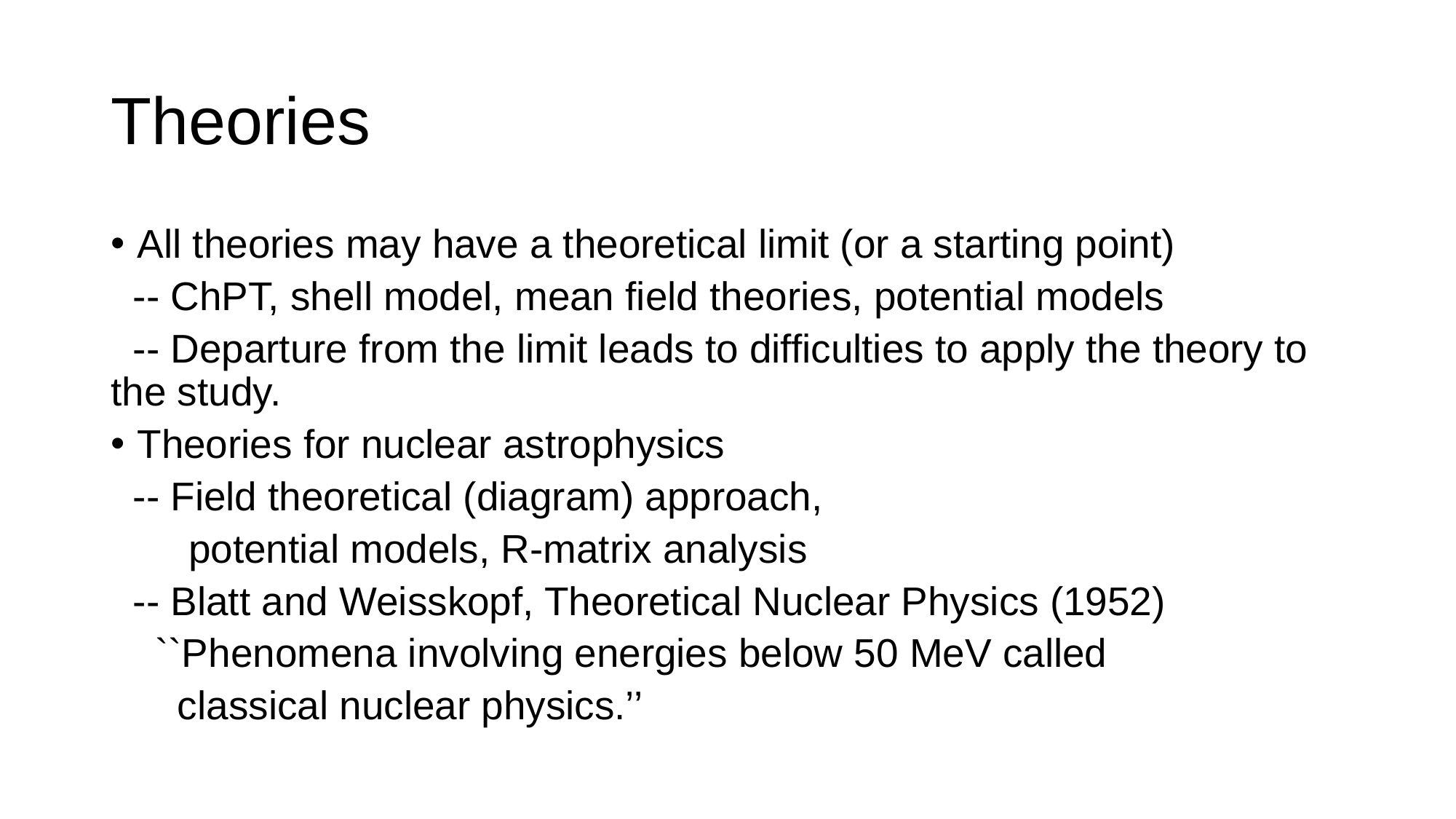

# Theories
All theories may have a theoretical limit (or a starting point)
  -- ChPT, shell model, mean field theories, potential models
  -- Departure from the limit leads to difficulties to apply the theory to the study.
Theories for nuclear astrophysics
  -- Field theoretical (diagram) approach,
       potential models, R-matrix analysis
  -- Blatt and Weisskopf, Theoretical Nuclear Physics (1952)
    ``Phenomena involving energies below 50 MeV called
      classical nuclear physics.’’